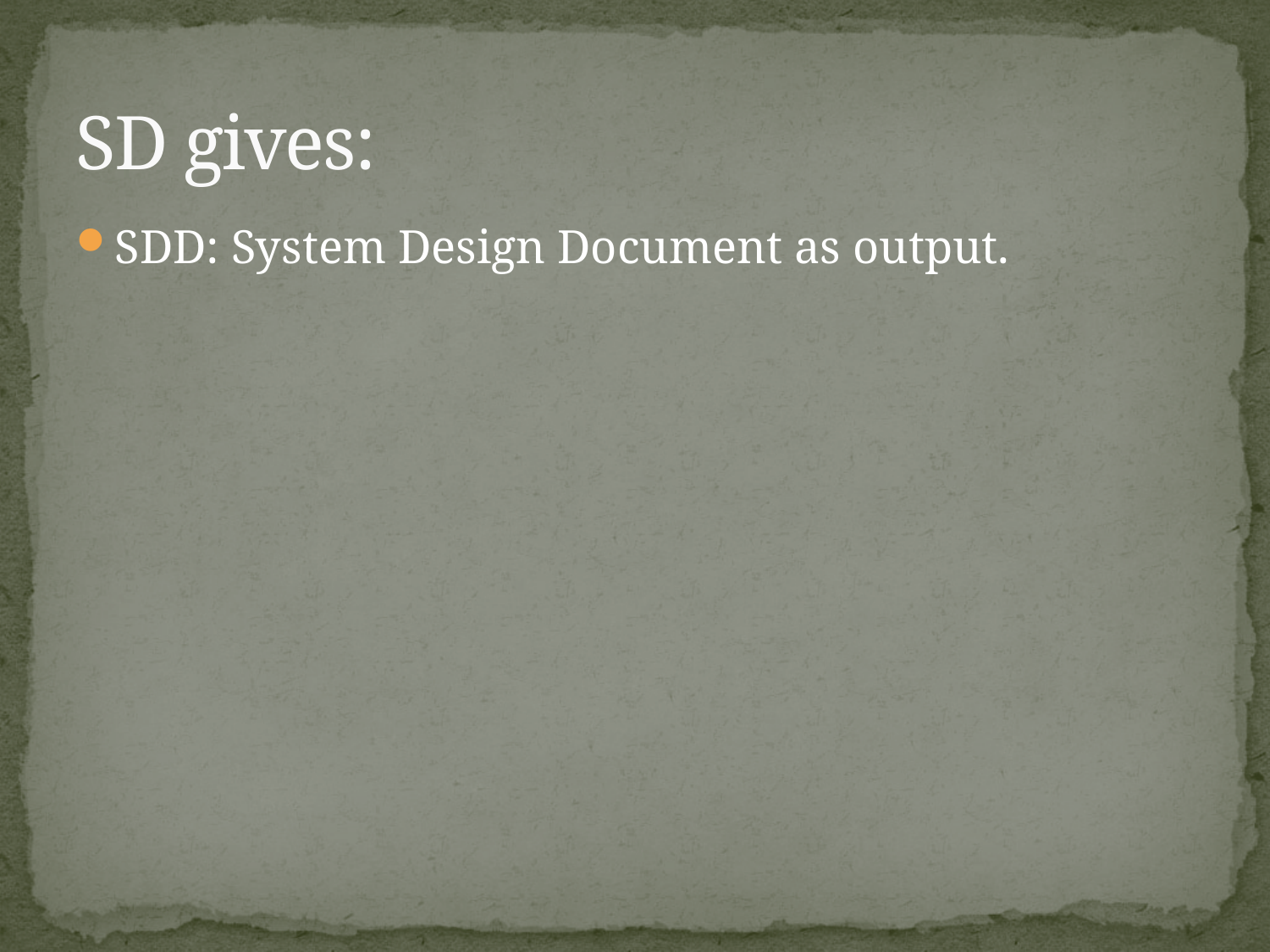

# SD gives:
SDD: System Design Document as output.